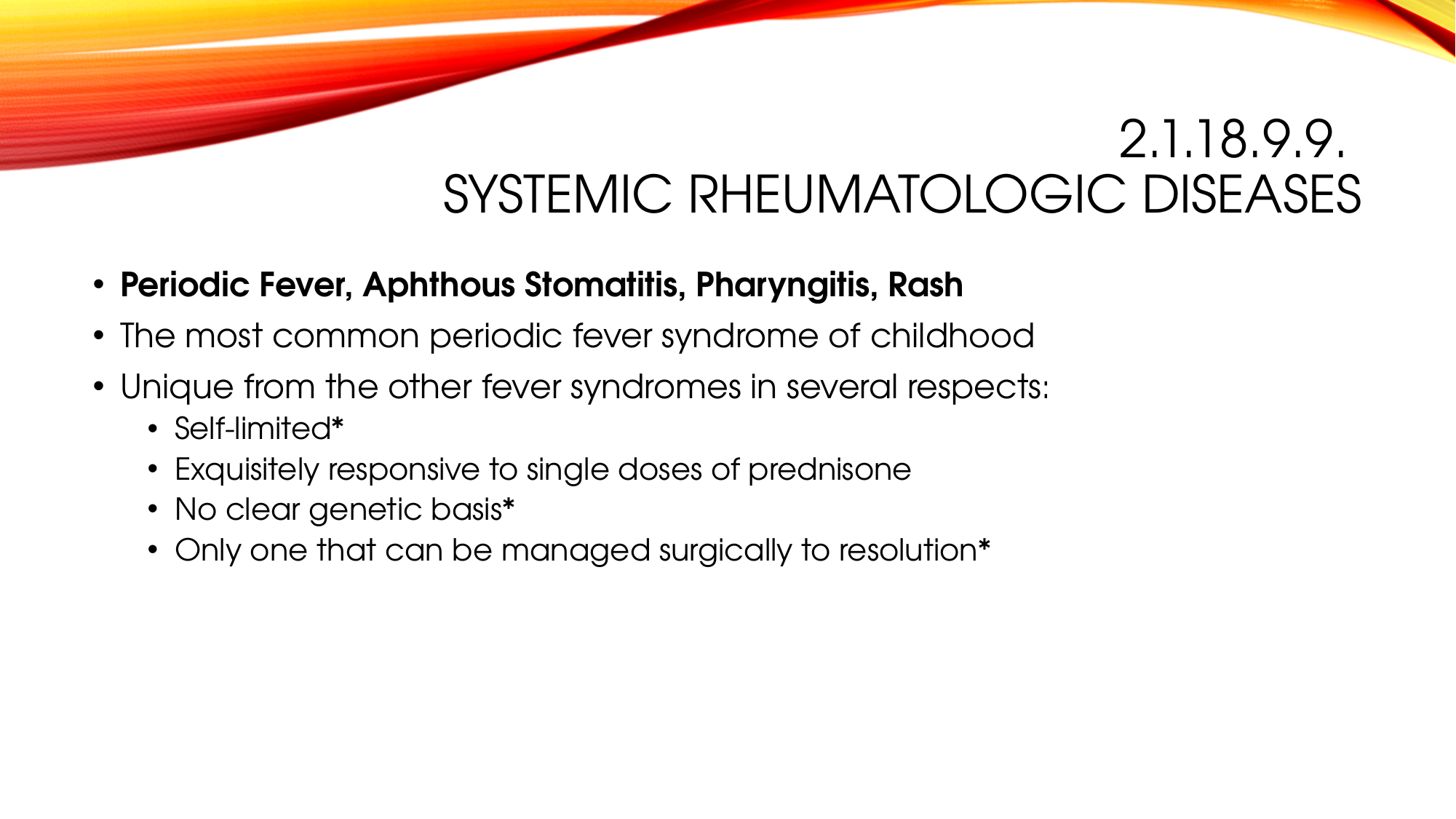

# 2.1.18.9.9. Systemic rheumatologic diseases
Periodic Fever, Aphthous Stomatitis, Pharyngitis, Rash
The most common periodic fever syndrome of childhood
Unique from the other fever syndromes in several respects:
Self-limited*
Exquisitely responsive to single doses of prednisone
No clear genetic basis*
Only one that can be managed surgically to resolution*